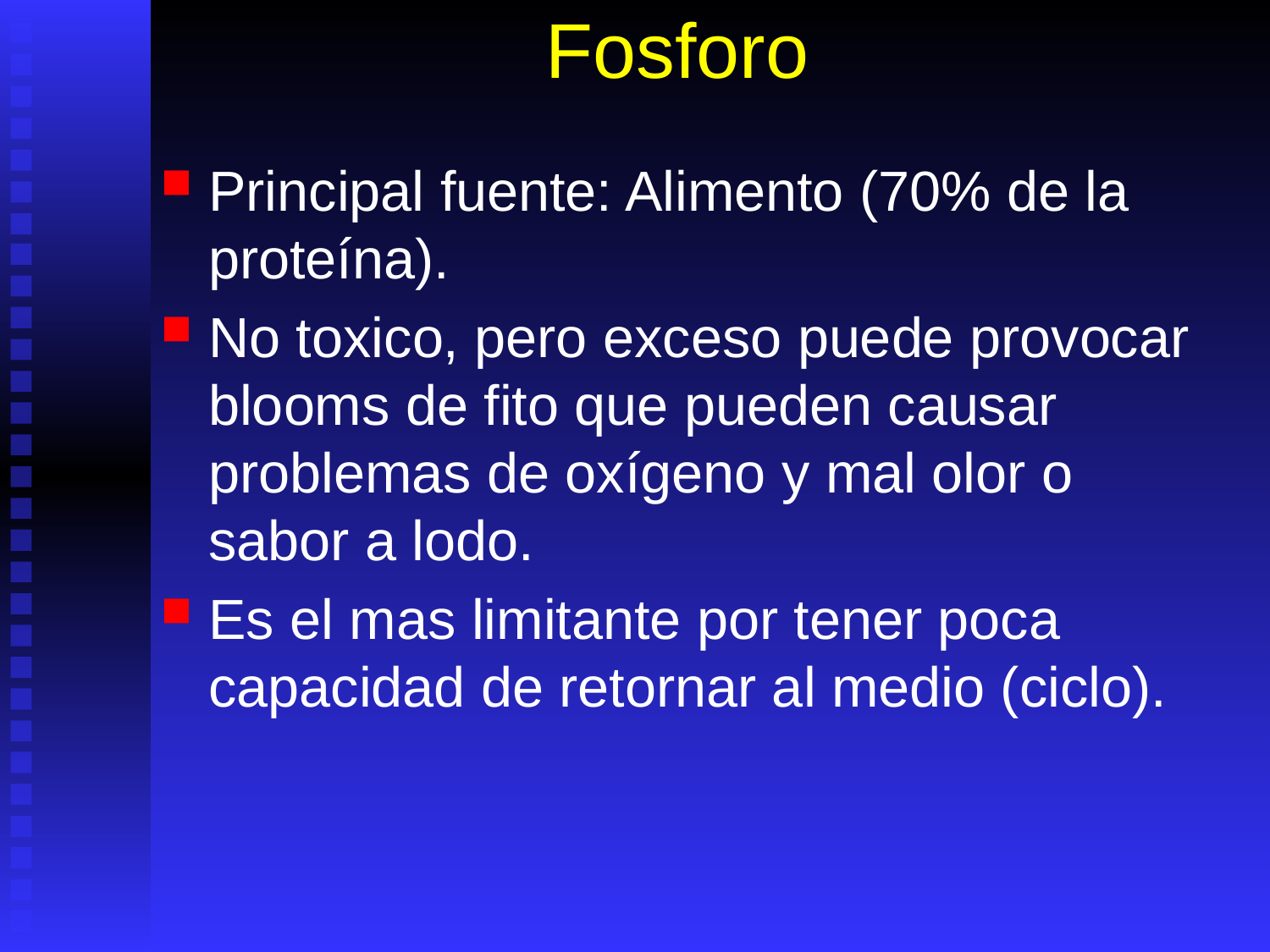

# Fosforo
Principal fuente: Alimento (70% de la proteína).
No toxico, pero exceso puede provocar blooms de fito que pueden causar problemas de oxígeno y mal olor o sabor a lodo.
Es el mas limitante por tener poca capacidad de retornar al medio (ciclo).